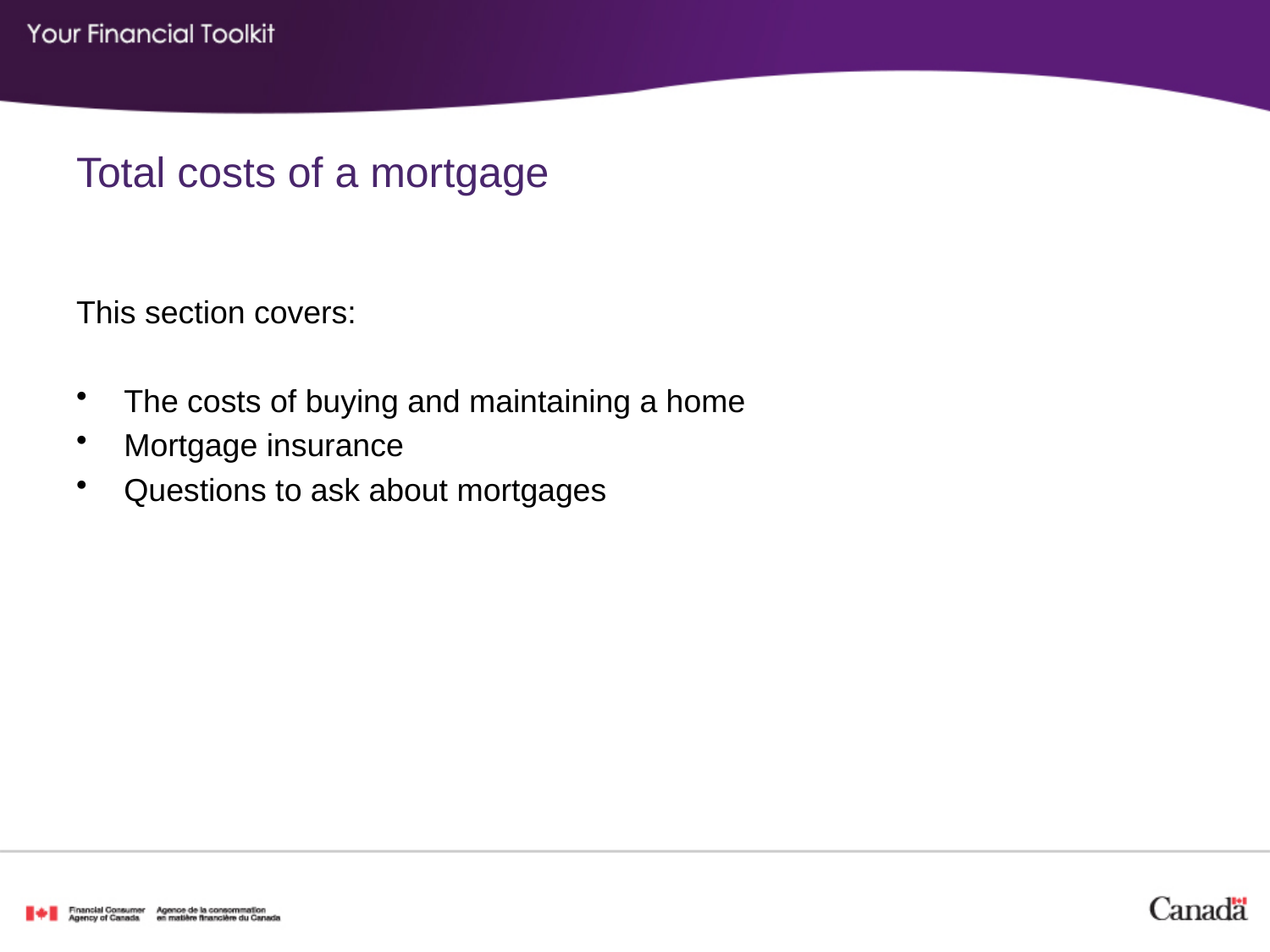

# Total costs of a mortgage
This section covers:

The costs of buying and maintaining a home
Mortgage insurance
Questions to ask about mortgages